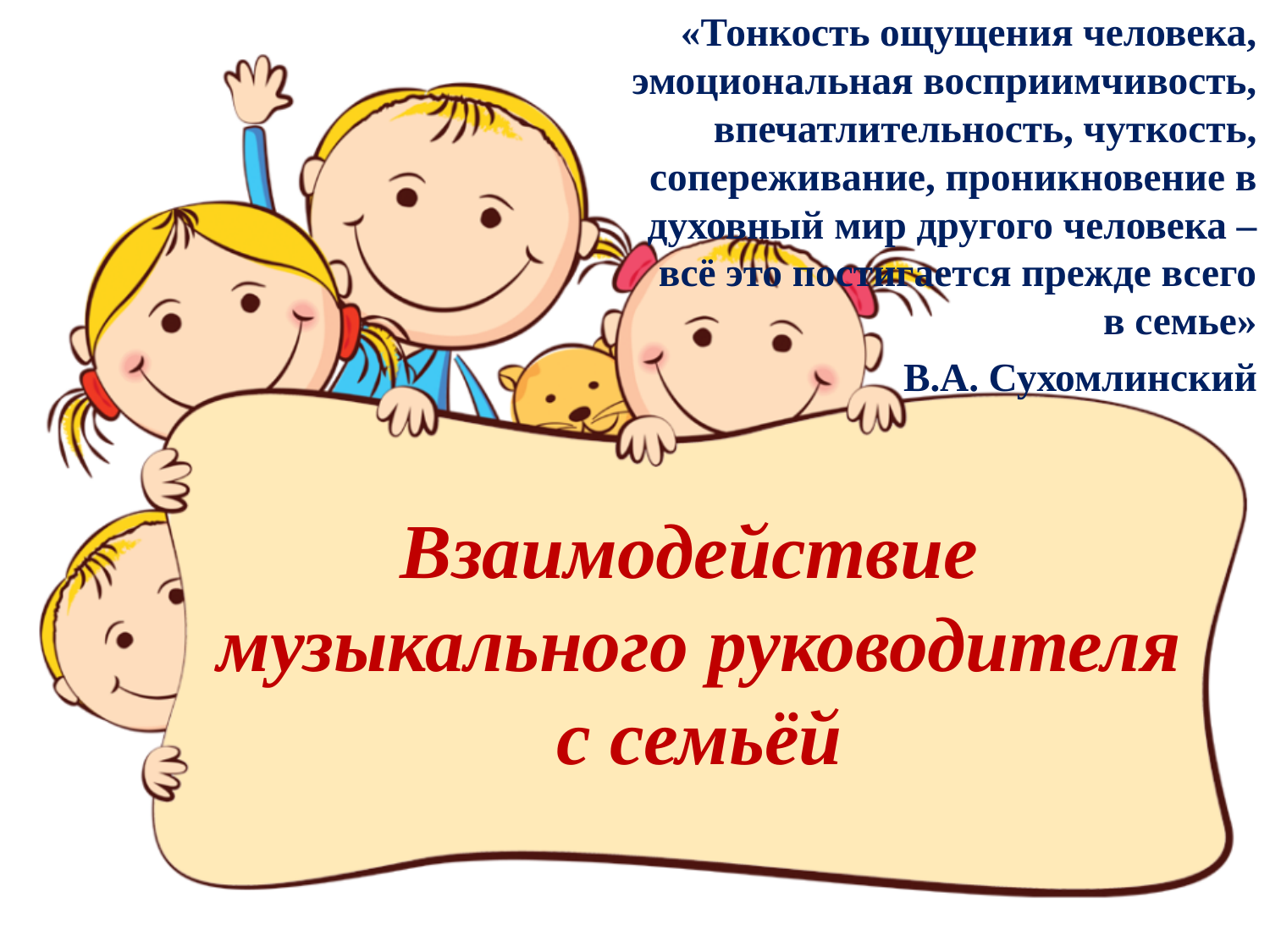

«Тонкость ощущения человека, эмоциональная восприимчивость, впечатлительность, чуткость, сопереживание, проникновение в духовный мир другого человека – всё это постигается прежде всего в семье»
В.А. Сухомлинский
# Взаимодействие музыкального руководителя с семьёй